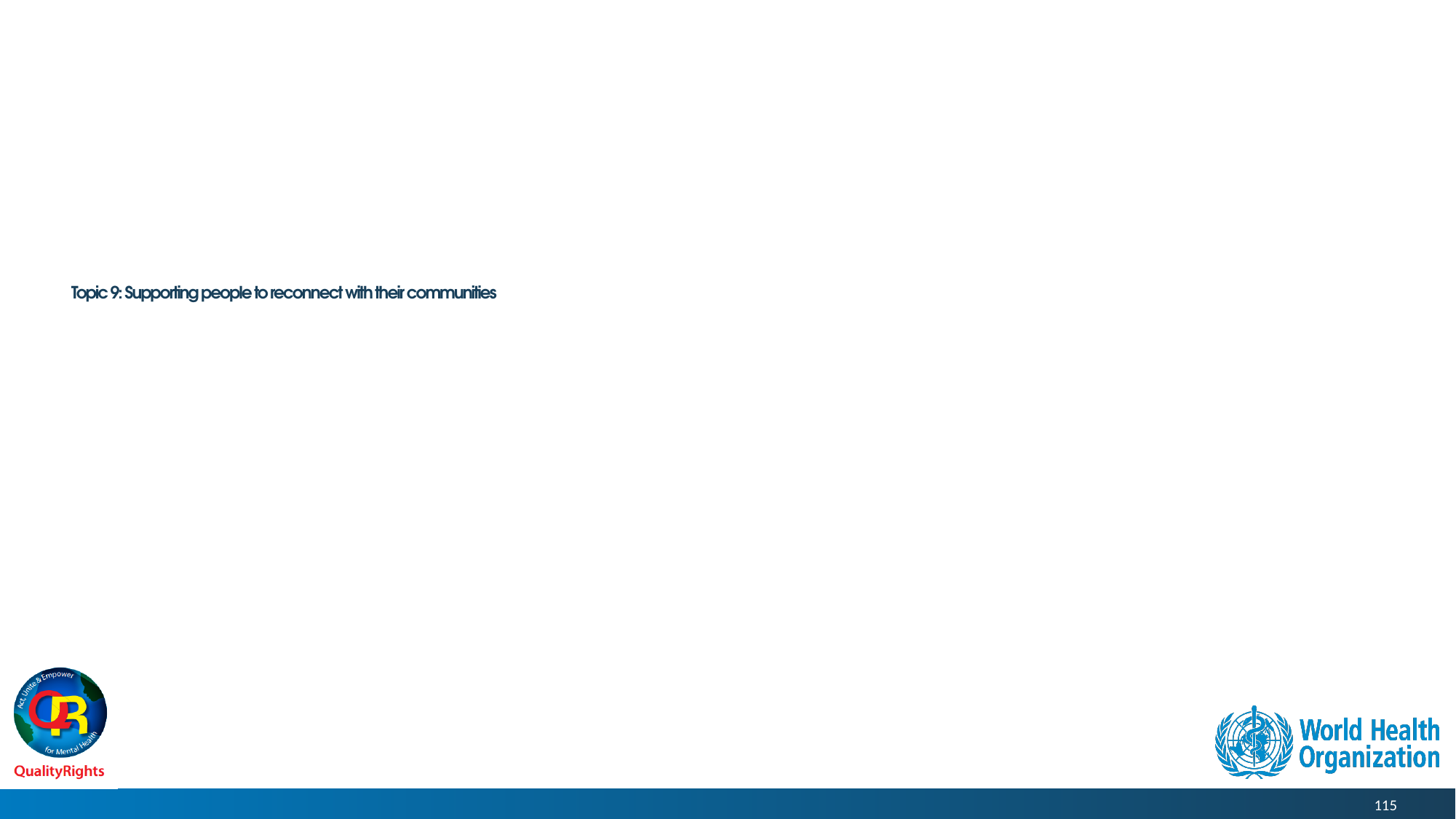

# Topic 9: Supporting people to reconnect with their communities